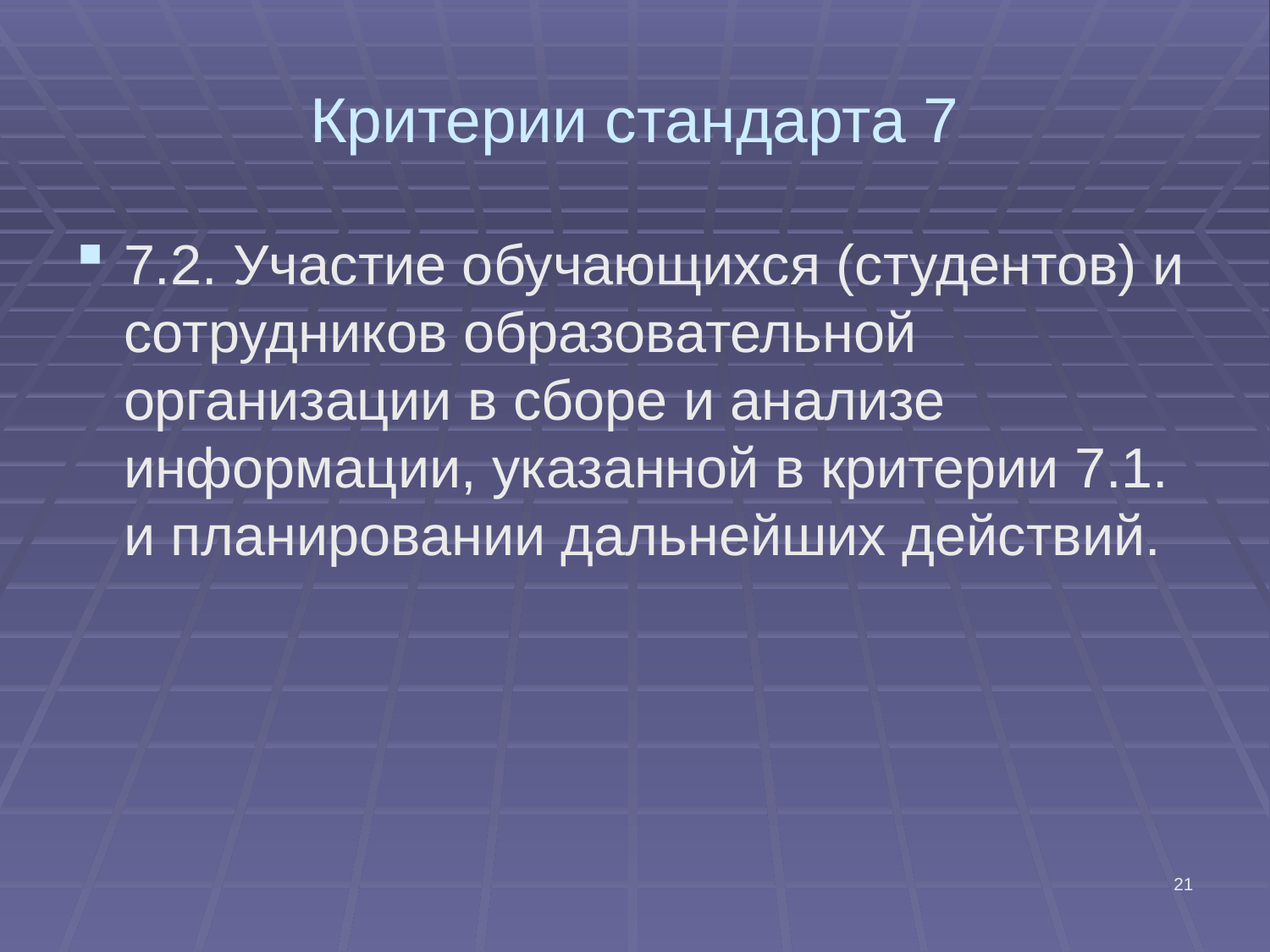

# Критерии стандарта 7
7.2. Участие обучающихся (студентов) и сотрудников образовательной организации в сборе и анализе информации, указанной в критерии 7.1. и планировании дальнейших действий.
21